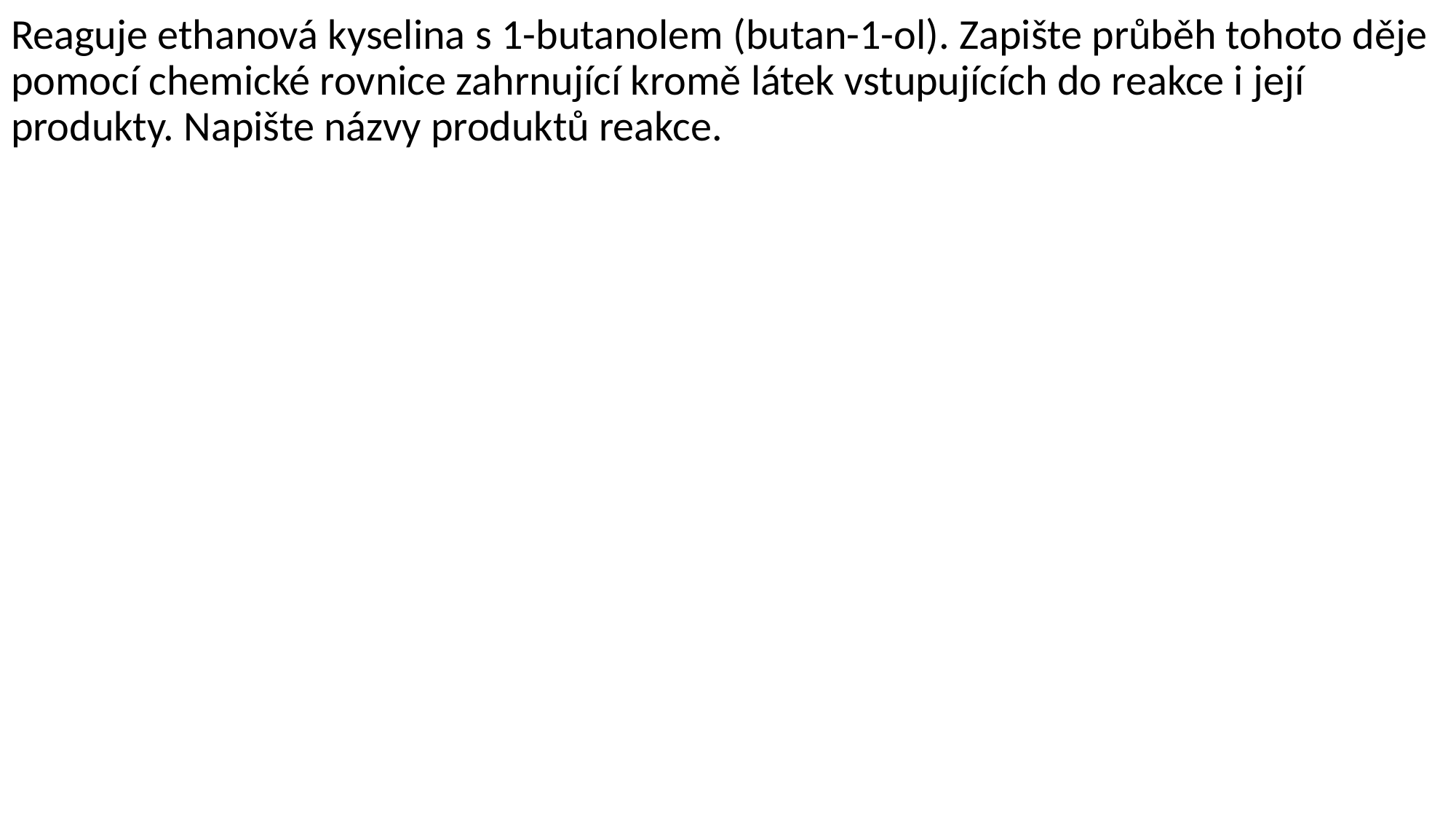

# Reaguje ethanová kyselina s 1-butanolem (butan-1-ol). Zapište průběh tohoto děje pomocí chemické rovnice zahrnující kromě látek vstupujících do reakce i její produkty. Napište názvy produktů reakce.